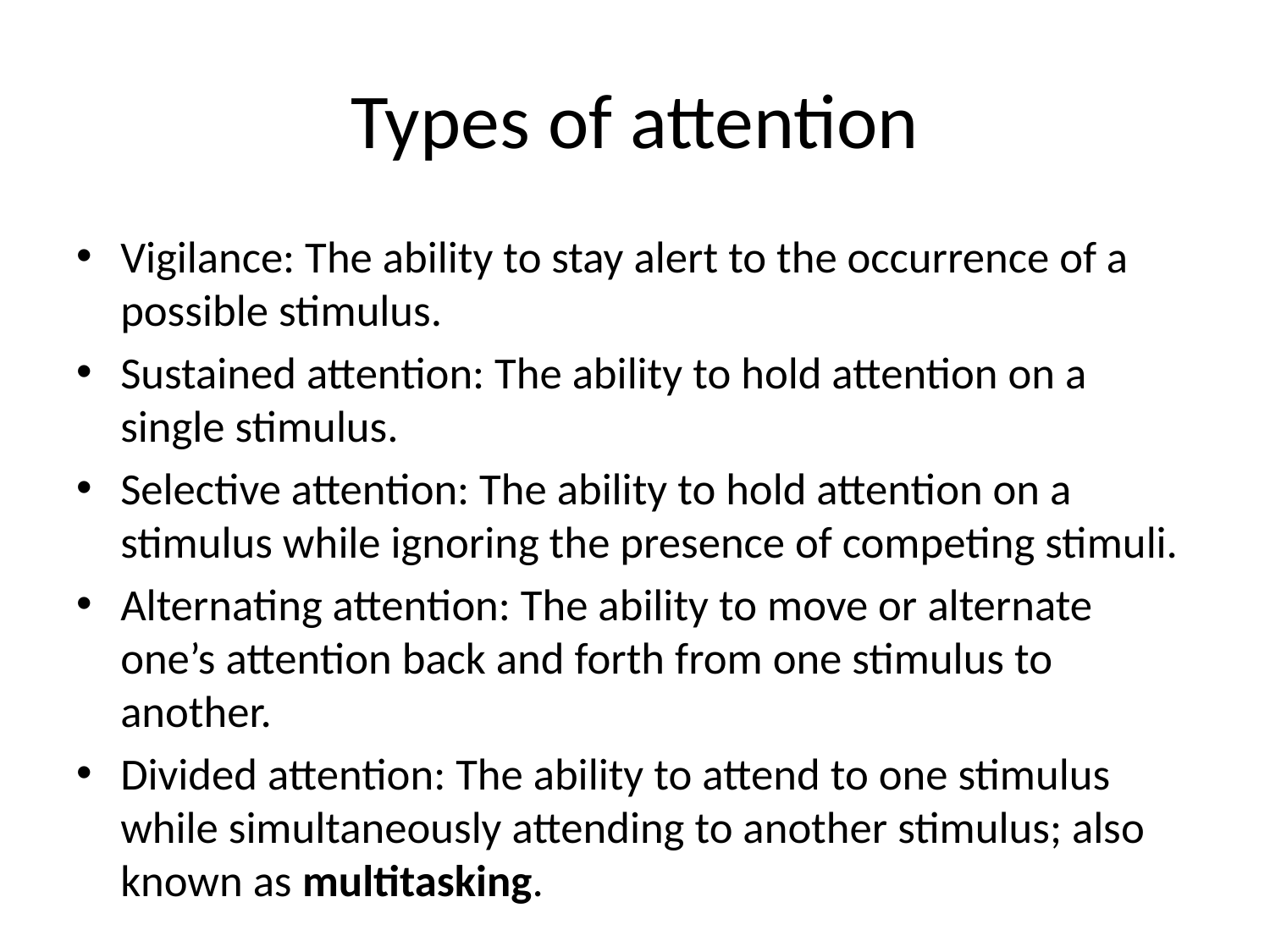

# Types of attention
Vigilance: The ability to stay alert to the occurrence of a possible stimulus.
Sustained attention: The ability to hold attention on a single stimulus.
Selective attention: The ability to hold attention on a stimulus while ignoring the presence of competing stimuli.
Alternating attention: The ability to move or alternate one’s attention back and forth from one stimulus to another.
Divided attention: The ability to attend to one stimulus while simultaneously attending to another stimulus; also known as multitasking.